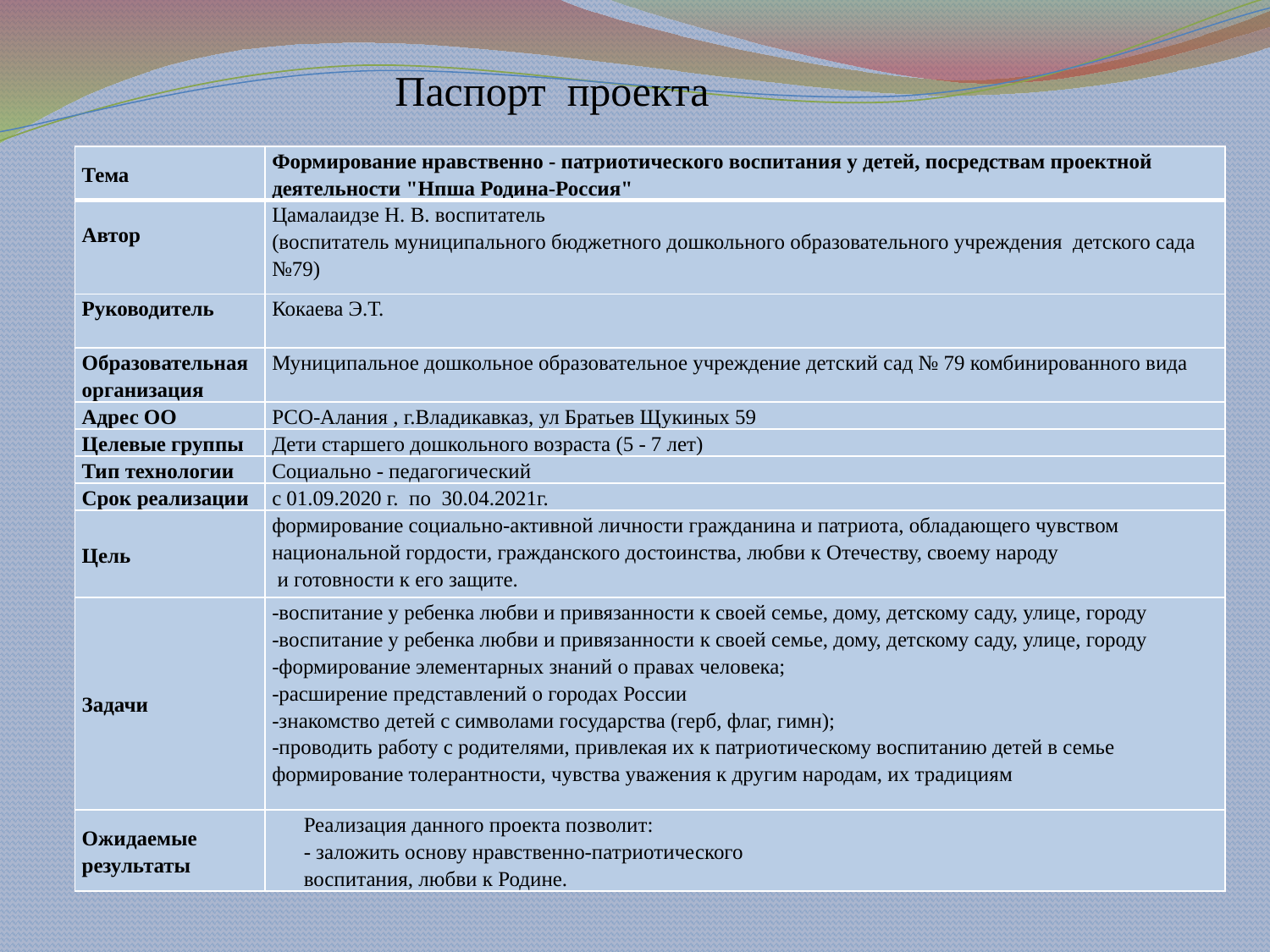

# Паспорт  проекта
| Тема | Формирование нравственно - патриотического воспитания у детей, посредствам проектной деятельности "Нпша Родина-Россия" |
| --- | --- |
| Автор | Цамалаидзе Н. В. воспитатель (воспитатель муниципального бюджетного дошкольного образовательного учреждения детского сада №79) |
| Руководитель | Кокаева Э.Т. |
| Образовательная организация | Муниципальное дошкольное образовательное учреждение детский сад № 79 комбинированного вида |
| Адрес ОО | РСО-Алания , г.Владикавказ, ул Братьев Щукиных 59 |
| Целевые группы | Дети старшего дошкольного возраста (5 - 7 лет) |
| Тип технологии | Социально - педагогический |
| Срок реализации | с 01.09.2020 г. по 30.04.2021г. |
| Цель | формирование социально-активной личности гражданина и патриота, обладающего чувством национальной гордости, гражданского достоинства, любви к Отечеству, своему народу и готовности к его защите. |
| Задачи | -воспитание у ребенка любви и привязанности к своей семье, дому, детскому саду, улице, городу -воспитание у ребенка любви и привязанности к своей семье, дому, детскому саду, улице, городу -формирование элементарных знаний о правах человека; -расширение представлений о городах России -знакомство детей с символами государства (герб, флаг, гимн); -проводить работу с родителями, привлекая их к патриотическому воспитанию детей в семье формирование толерантности, чувства уважения к другим народам, их традициям |
| Ожидаемые результаты | Реализация данного проекта позволит: - заложить основу нравственно-патриотического воспитания, любви к Родине. |